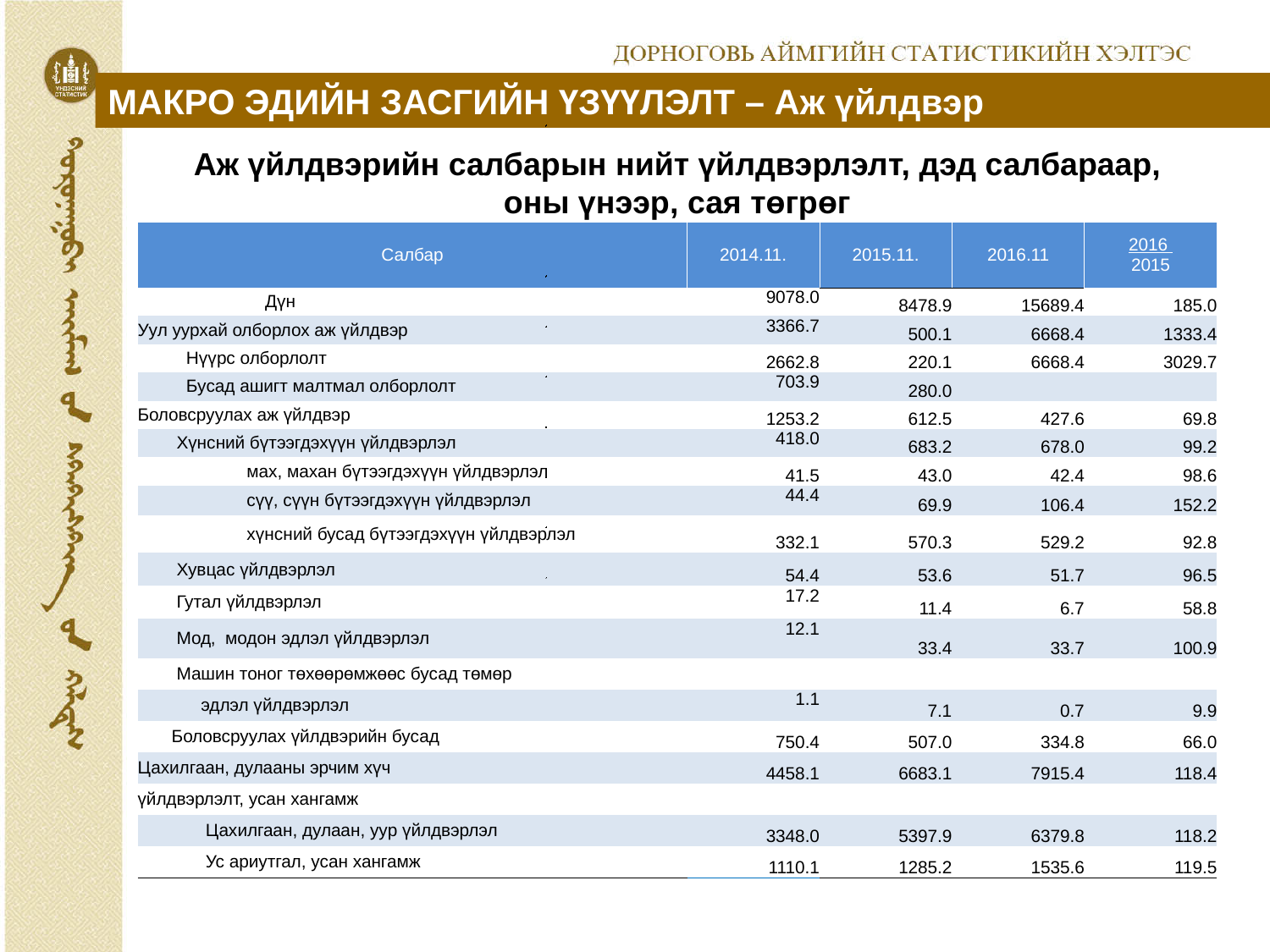

МАКРО ЭДИЙН ЗАСГИЙН ҮЗҮҮЛЭЛТ – Аж үйлдвэр

Аж үйлдвэрийн салбарын нийт үйлдвэрлэлт, дэд салбараар, оны үнээр, сая төгрөг

| Салбар |  |  |  | 2014.11. | 2015.11. | 2016.11 | 2016 2015 |
| --- | --- | --- | --- | --- | --- | --- | --- |
| Дүн |  |  |  | 9078.0 | 8478.9 | 15689.4 | 185.0 |
| Уул уурхай олборлох аж үйлдвэр |  |  |  | 3366.7 | 500.1 | 6668.4 | 1333.4 |
| Нүүрс олборлолт |  |  |  | 2662.8 | 220.1 | 6668.4 | 3029.7 |
| Бусад ашигт малтмал олборлолт |  |  |  | 703.9 | 280.0 |  |  |
| Боловсруулах аж үйлдвэр |  |  |  | 1253.2 | 612.5 | 427.6 | 69.8 |
| Хүнсний бүтээгдэхүүн үйлдвэрлэл |  |  |  | 418.0 | 683.2 | 678.0 | 99.2 |
|  | мах, махан бүтээгдэхүүн үйлдвэрлэл |  |  | 41.5 | 43.0 | 42.4 | 98.6 |
|  | сүү, сүүн бүтээгдэхүүн үйлдвэрлэл |  |  | 44.4 | 69.9 | 106.4 | 152.2 |
|  | хүнсний бусад бүтээгдэхүүн үйлдвэрлэл |  |  | 332.1 | 570.3 | 529.2 | 92.8 |
| Хувцас үйлдвэрлэл |  |  |  | 54.4 | 53.6 | 51.7 | 96.5 |
| Гутал үйлдвэрлэл |  |  |  | 17.2 | 11.4 | 6.7 | 58.8 |
| Мод, модон эдлэл үйлдвэрлэл |  |  |  | 12.1 | 33.4 | 33.7 | 100.9 |
| Машин тоног төхөөрөмжөөс бусад төмөр |  |  |  |  |  |  |  |
| эдлэл үйлдвэрлэл |  |  |  | 1.1 | 7.1 | 0.7 | 9.9 |
| Боловсруулах үйлдвэрийн бусад |  |  |  | 750.4 | 507.0 | 334.8 | 66.0 |
| Цахилгаан, дулааны эрчим хүч |  |  |  | 4458.1 | 6683.1 | 7915.4 | 118.4 |
| үйлдвэрлэлт, усан хангамж |  |  |  |  |  |  |  |
| Цахилгаан, дулаан, уур үйлдвэрлэл |  |  |  | 3348.0 | 5397.9 | 6379.8 | 118.2 |
| Ус ариутгал, усан хангамж |  |  |  | 1110.1 | 1285.2 | 1535.6 | 119.5 |